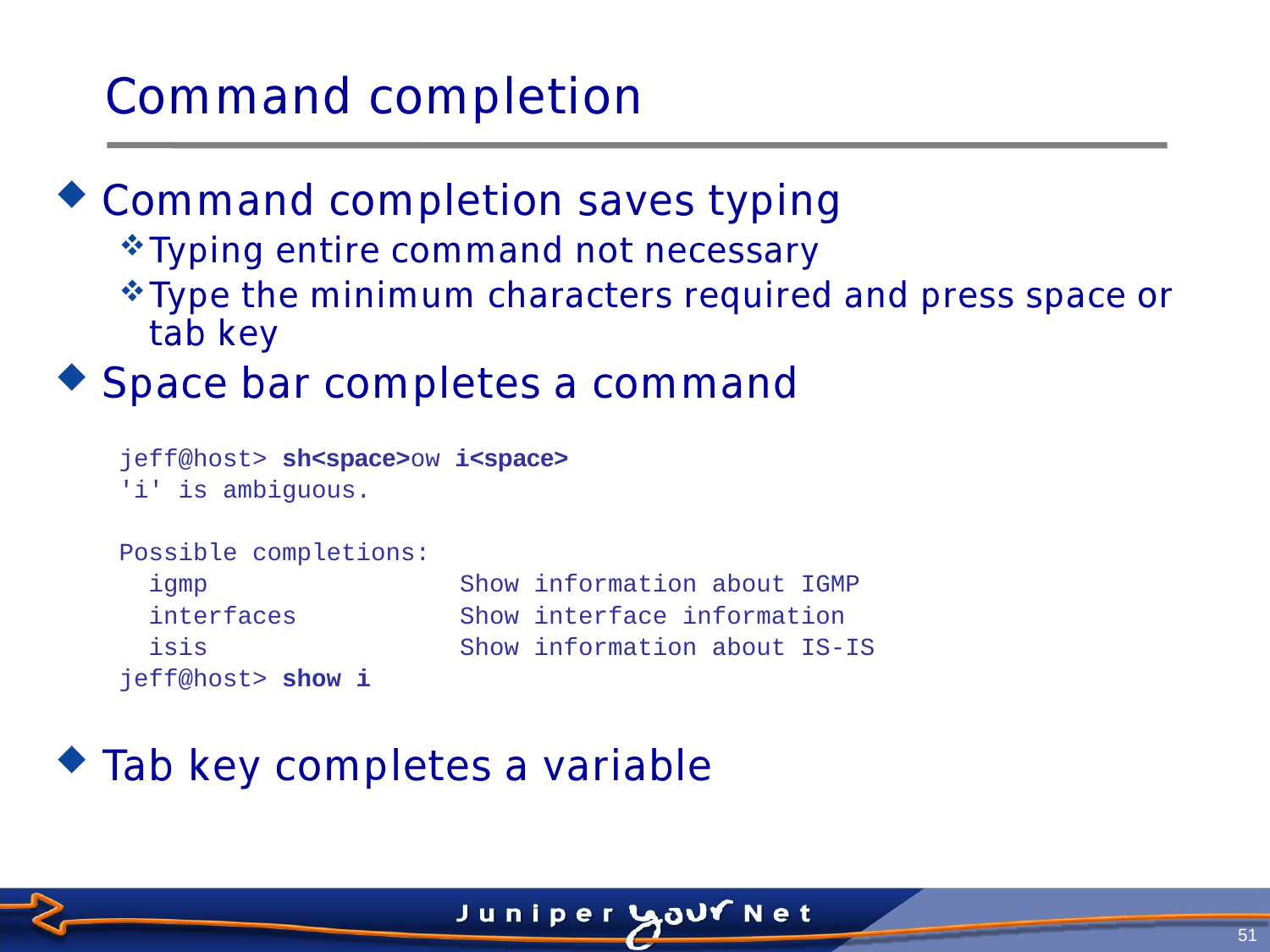

# Command completion
Command completion saves typing
Typing entire command not necessary
Type the minimum characters required and press space or tab key
Space bar completes a command

jeff@host> sh<space>ow i<space>
'i' is ambiguous.

Possible completions:
  igmp                 Show information about IGMP
  interfaces           Show interface information
  isis                 Show information about IS-IS
jeff@host> show i

Tab key completes a variable